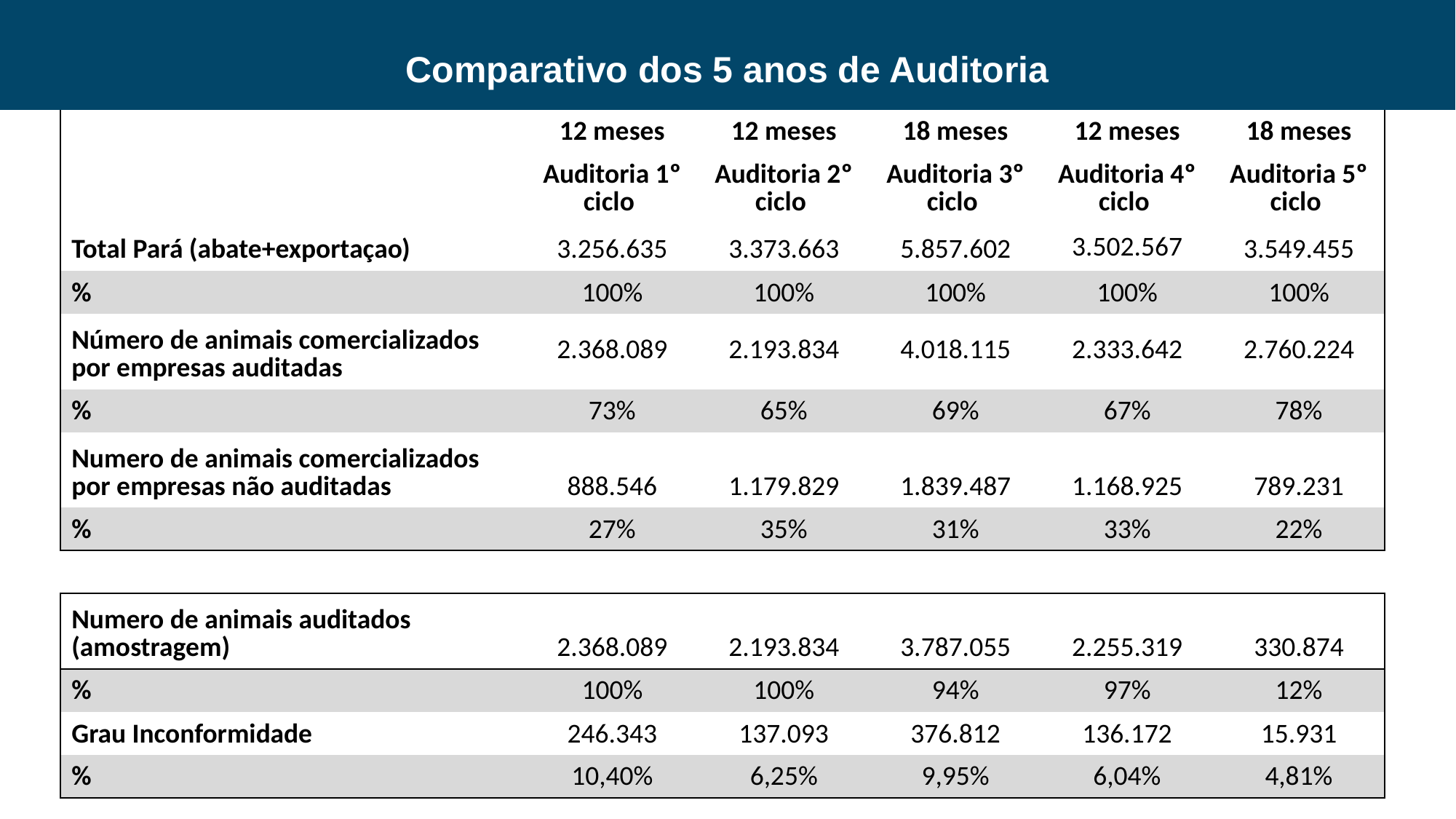

Comparativo dos 5 anos de Auditoria
|  | 12 meses | 12 meses | 18 meses | 12 meses | 18 meses |
| --- | --- | --- | --- | --- | --- |
|  | Auditoria 1º ciclo | Auditoria 2º ciclo | Auditoria 3º ciclo | Auditoria 4º ciclo | Auditoria 5º ciclo |
| Total Pará (abate+exportaçao) | 3.256.635 | 3.373.663 | 5.857.602 | 3.502.567 | 3.549.455 |
| % | 100% | 100% | 100% | 100% | 100% |
| Número de animais comercializados por empresas auditadas | 2.368.089 | 2.193.834 | 4.018.115 | 2.333.642 | 2.760.224 |
| % | 73% | 65% | 69% | 67% | 78% |
| Numero de animais comercializados por empresas não auditadas | 888.546 | 1.179.829 | 1.839.487 | 1.168.925 | 789.231 |
| % | 27% | 35% | 31% | 33% | 22% |
|  |  |  |  |  |  |
| Numero de animais auditados (amostragem) | 2.368.089 | 2.193.834 | 3.787.055 | 2.255.319 | 330.874 |
| % | 100% | 100% | 94% | 97% | 12% |
| Grau Inconformidade | 246.343 | 137.093 | 376.812 | 136.172 | 15.931 |
| % | 10,40% | 6,25% | 9,95% | 6,04% | 4,81% |